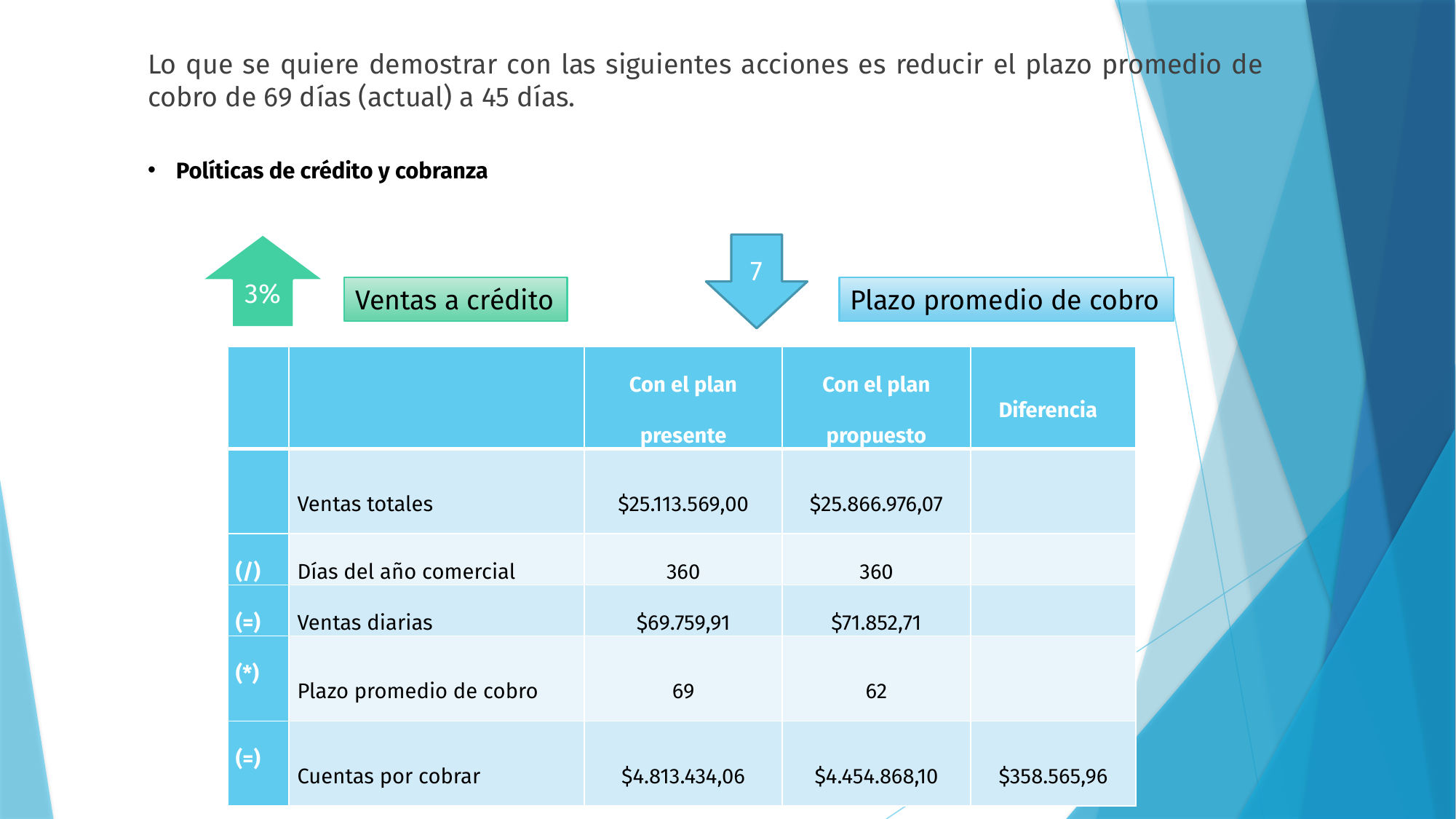

Lo que se quiere demostrar con las siguientes acciones es reducir el plazo promedio de cobro de 69 días (actual) a 45 días.
# Políticas de crédito y cobranza
3%
7
Ventas a crédito
Plazo promedio de cobro
|  |  | Con el plan presente | Con el plan propuesto | Diferencia |
| --- | --- | --- | --- | --- |
|  | Ventas totales | $25.113.569,00 | $25.866.976,07 |  |
| (/) | Días del año comercial | 360 | 360 |  |
| (=) | Ventas diarias | $69.759,91 | $71.852,71 |  |
| (\*) | Plazo promedio de cobro | 69 | 62 |  |
| (=) | Cuentas por cobrar | $4.813.434,06 | $4.454.868,10 | $358.565,96 |